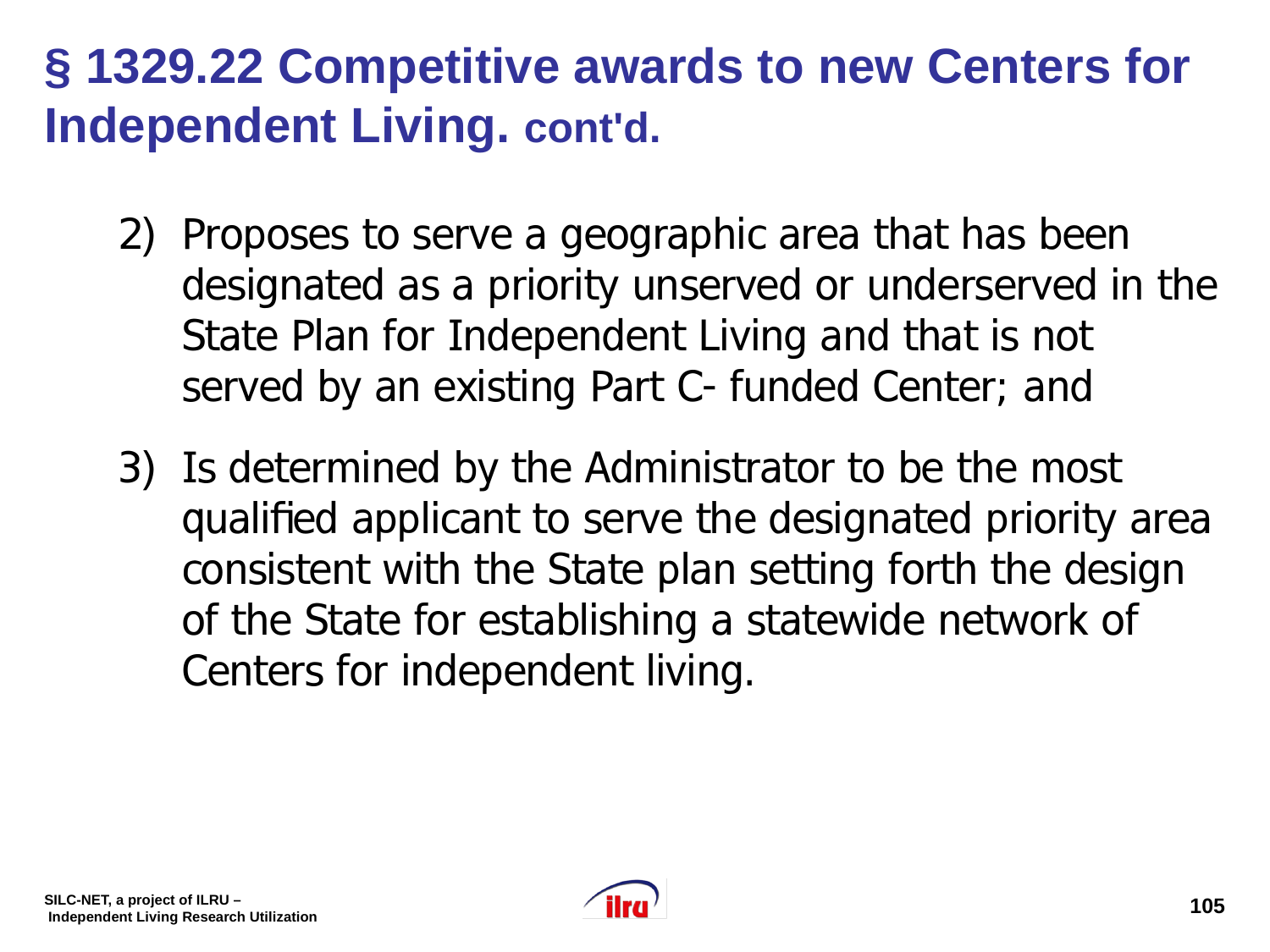

# § 1329.22 Competitive awards to new Centers for Independent Living. cont'd.
Proposes to serve a geographic area that has been designated as a priority unserved or underserved in the State Plan for Independent Living and that is not served by an existing Part C- funded Center; and
Is determined by the Administrator to be the most qualified applicant to serve the designated priority area consistent with the State plan setting forth the design of the State for establishing a statewide network of Centers for independent living.

105